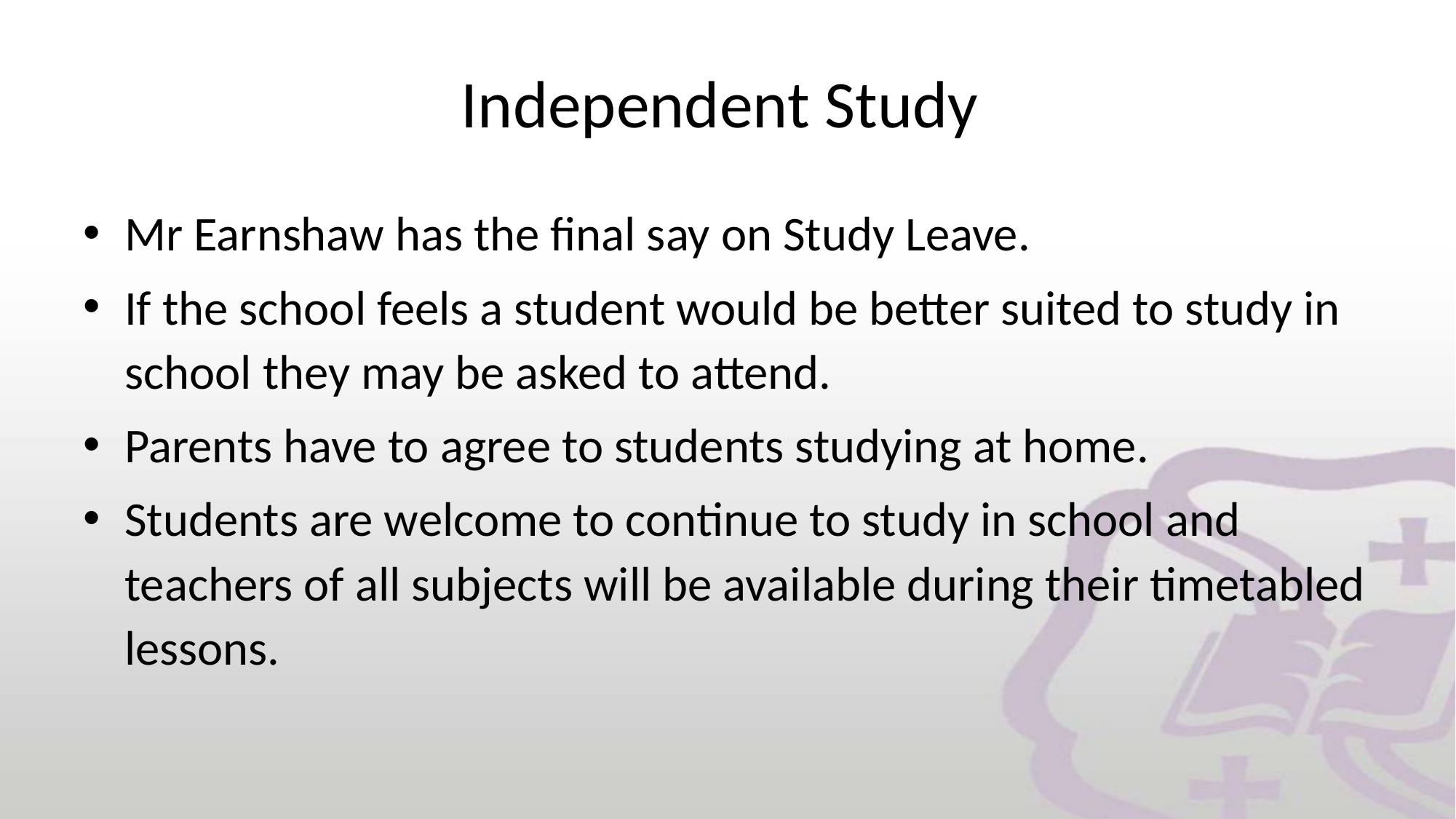

# Independent Study
Mr Earnshaw has the final say on Study Leave.
If the school feels a student would be better suited to study in school they may be asked to attend.
Parents have to agree to students studying at home.
Students are welcome to continue to study in school and teachers of all subjects will be available during their timetabled lessons.